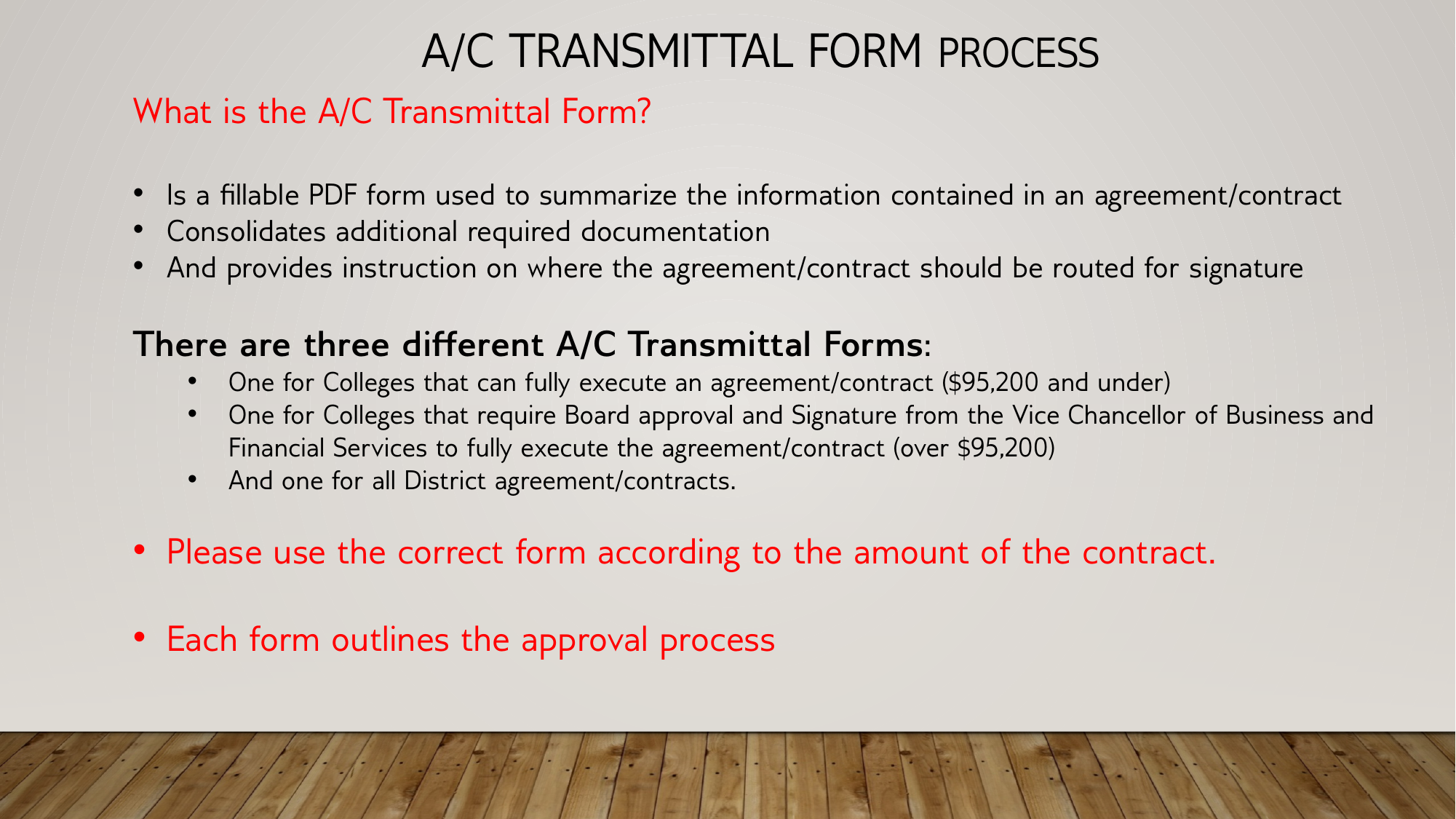

A/C transmittal form process
What is the A/C Transmittal Form?

Is a fillable PDF form used to summarize the information contained in an agreement/contract
Consolidates additional required documentation
And provides instruction on where the agreement/contract should be routed for signature

There are three different A/C Transmittal Forms:
One for Colleges that can fully execute an agreement/contract ($95,200 and under)
One for Colleges that require Board approval and Signature from the Vice Chancellor of Business and Financial Services to fully execute the agreement/contract (over $95,200)
And one for all District agreement/contracts.

Please use the correct form according to the amount of the contract.

Each form outlines the approval process